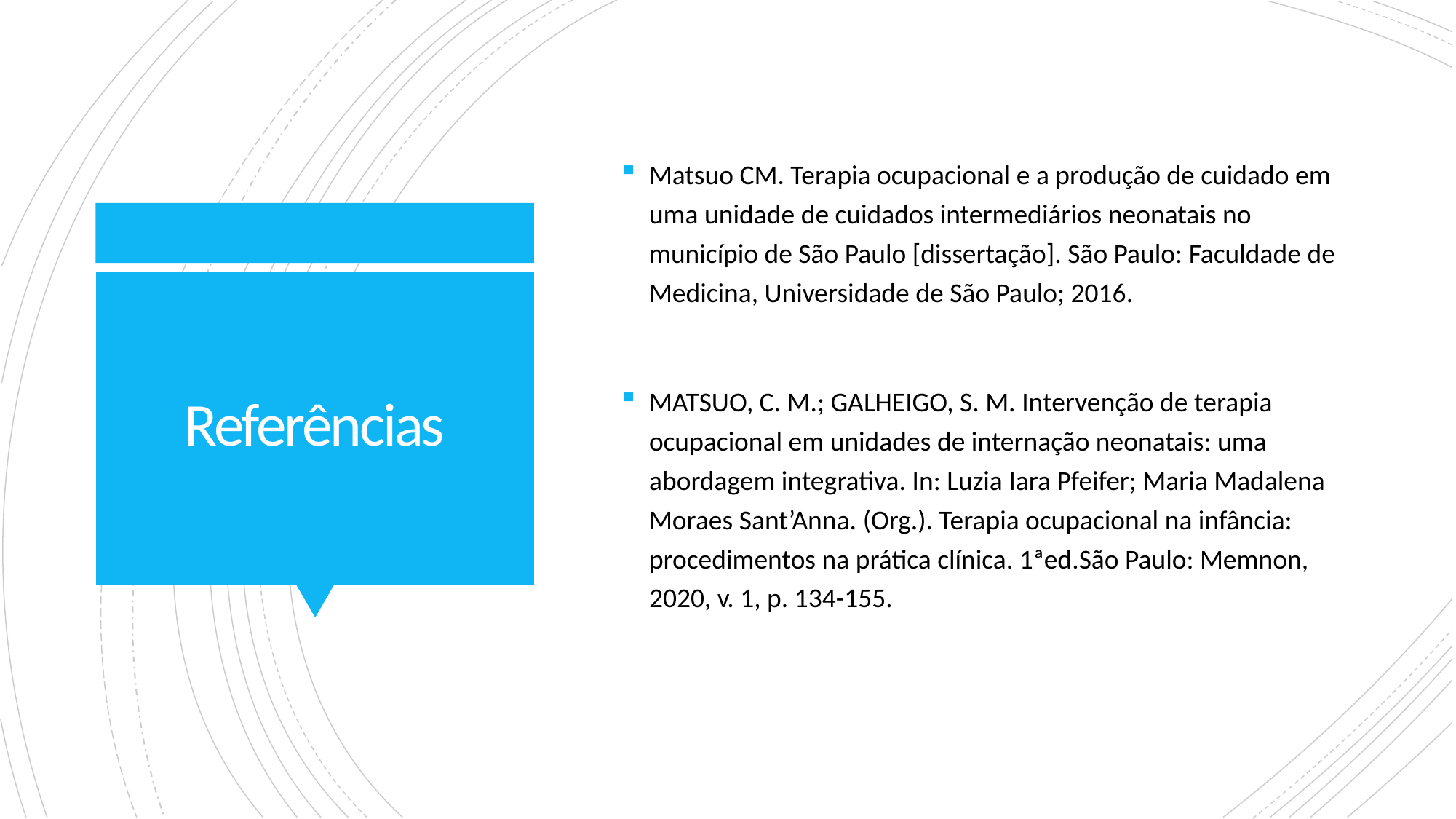

Matsuo CM. Terapia ocupacional e a produção de cuidado em uma unidade de cuidados intermediários neonatais no município de São Paulo [dissertação]. São Paulo: Faculdade de Medicina, Universidade de São Paulo; 2016.

MATSUO, C. M.; GALHEIGO, S. M. Intervenção de terapia ocupacional em unidades de internação neonatais: uma abordagem integrativa. In: Luzia Iara Pfeifer; Maria Madalena Moraes Sant’Anna. (Org.). Terapia ocupacional na infância: procedimentos na prática clínica. 1ªed.São Paulo: Memnon, 2020, v. 1, p. 134-155.

# Referências